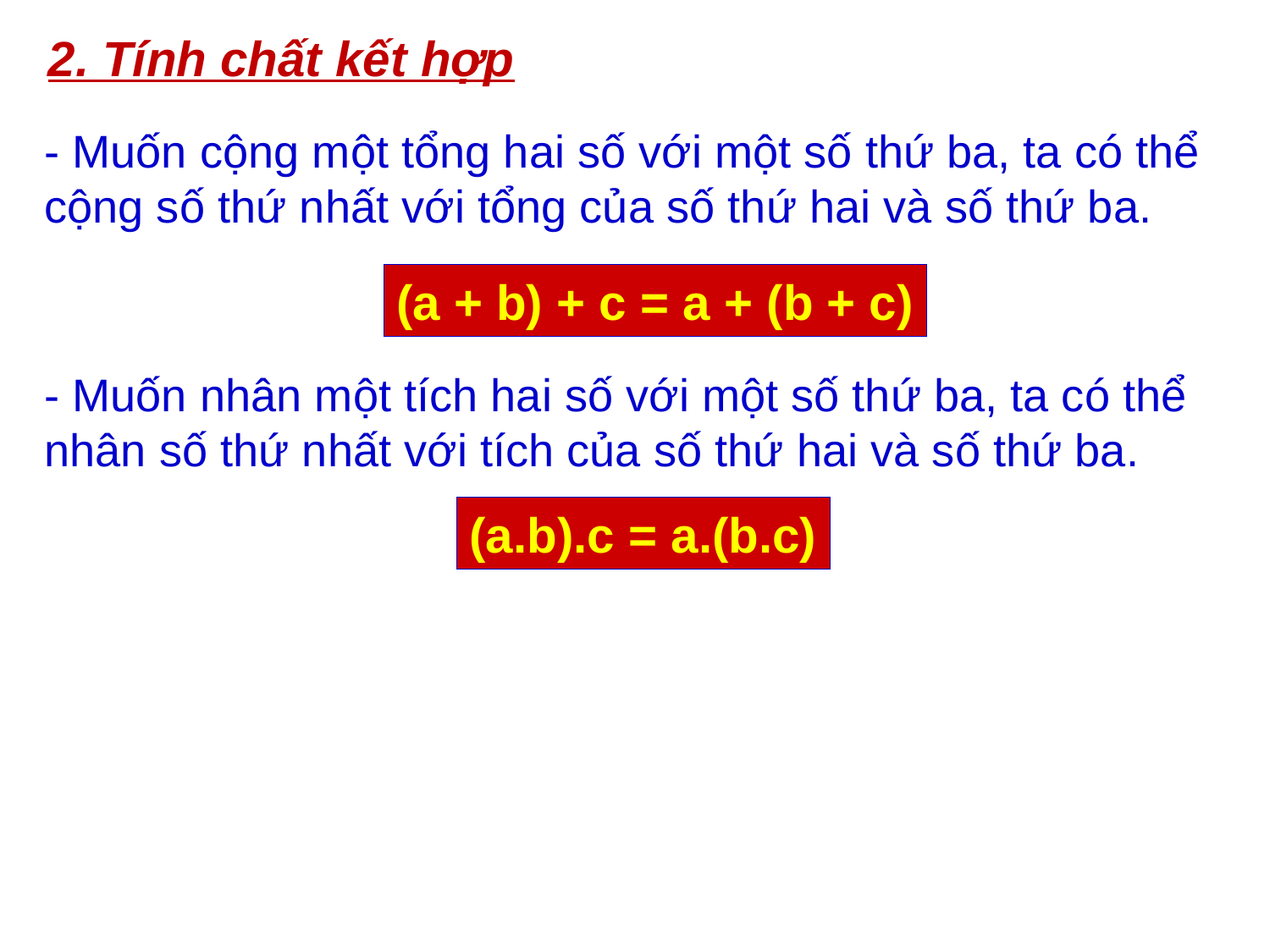

2. Tính chất kết hợp
- Muốn cộng một tổng hai số với một số thứ ba, ta có thể cộng số thứ nhất với tổng của số thứ hai và số thứ ba.
(a + b) + c = a + (b + c)
- Muốn nhân một tích hai số với một số thứ ba, ta có thể nhân số thứ nhất với tích của số thứ hai và số thứ ba.
(a.b).c = a.(b.c)